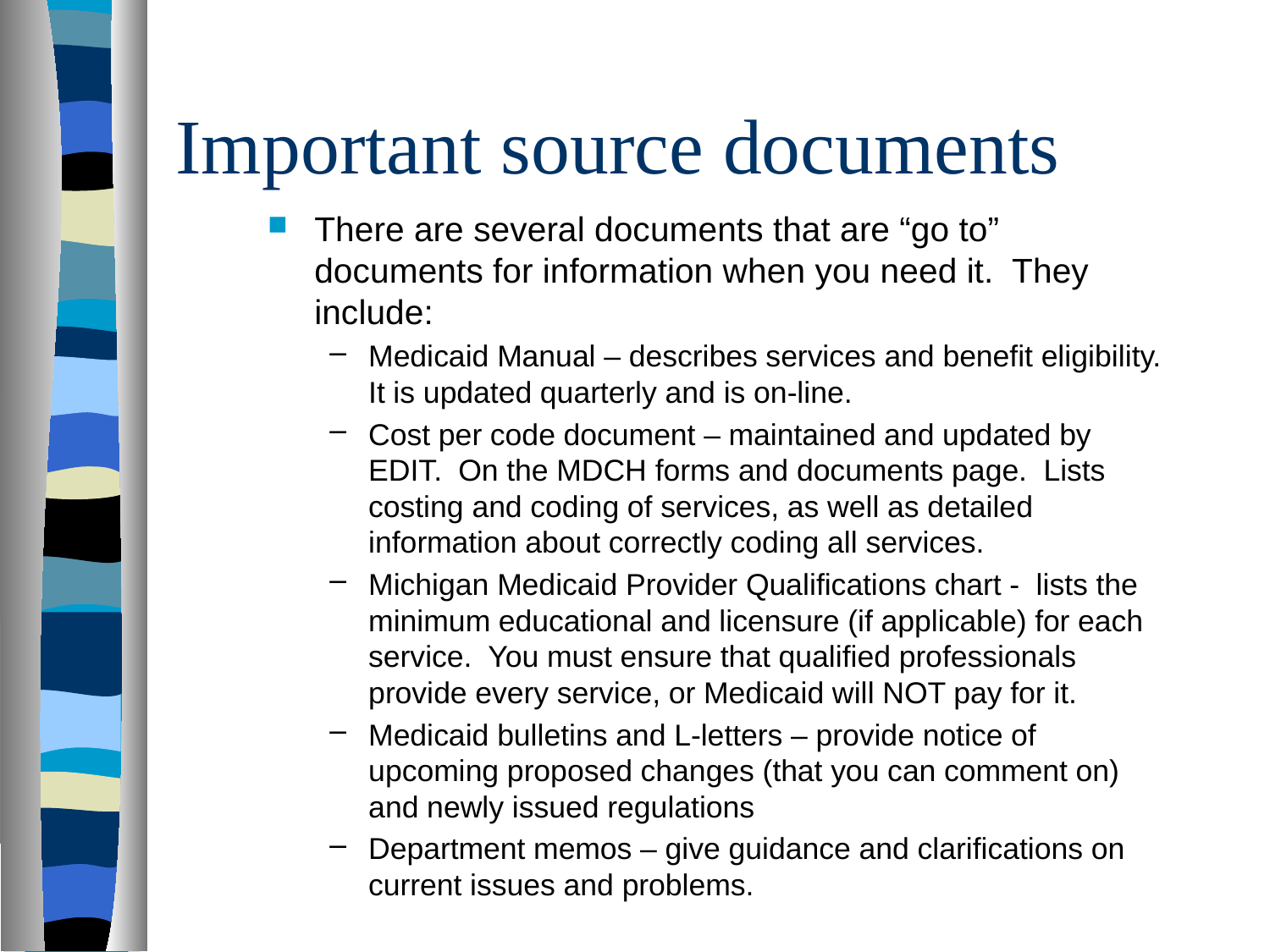

# Important source documents
There are several documents that are “go to” documents for information when you need it.  They include:
Medicaid Manual – describes services and benefit eligibility.  It is updated quarterly and is on-line.
Cost per code document – maintained and updated by EDIT.  On the MDCH forms and documents page.  Lists costing and coding of services, as well as detailed information about correctly coding all services.
Michigan Medicaid Provider Qualifications chart -  lists the minimum educational and licensure (if applicable) for each service.  You must ensure that qualified professionals provide every service, or Medicaid will NOT pay for it.
Medicaid bulletins and L-letters – provide notice of upcoming proposed changes (that you can comment on) and newly issued regulations
Department memos – give guidance and clarifications on current issues and problems.